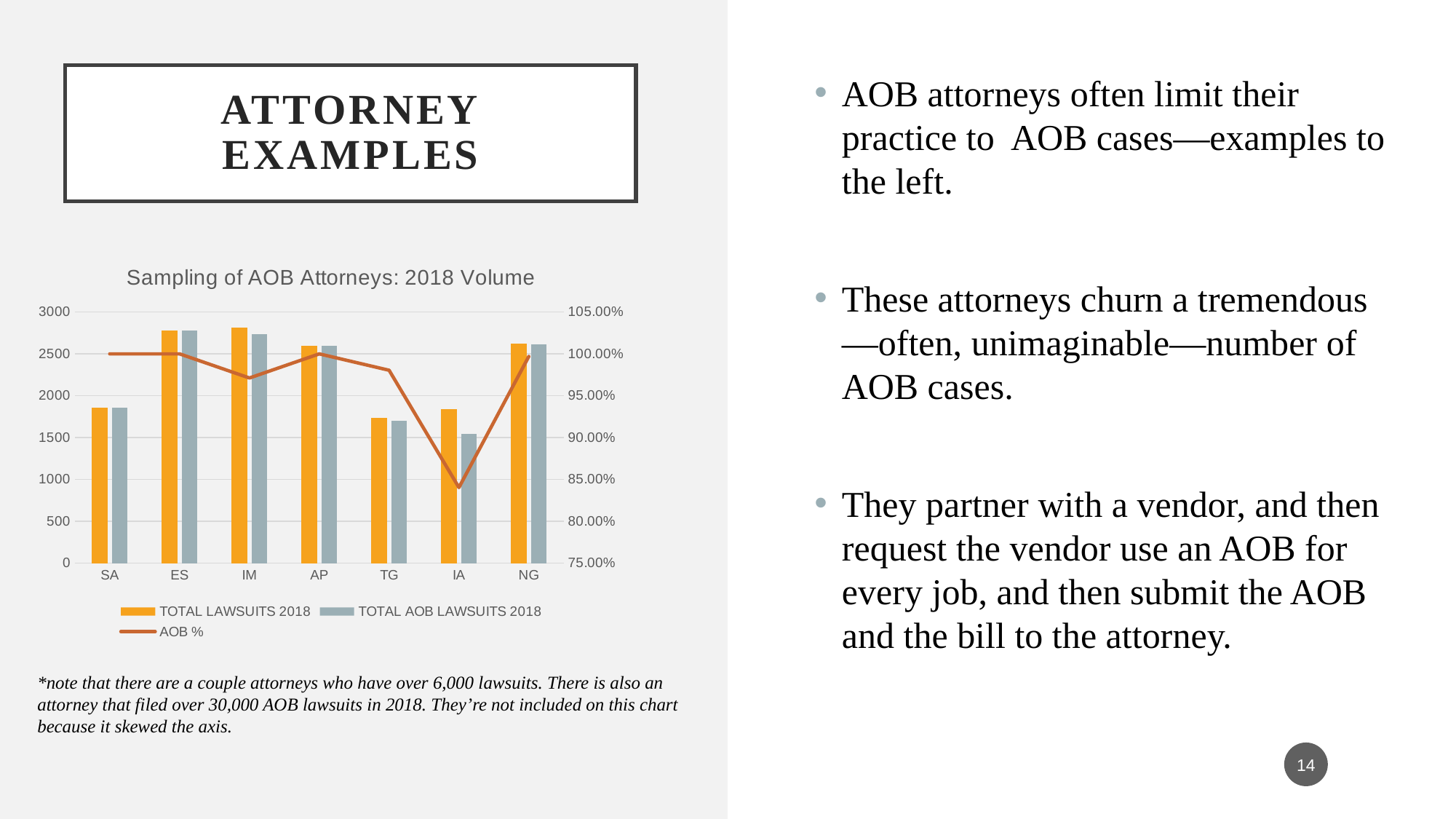

# Attorney examples
AOB attorneys often limit their practice to  AOB cases—examples to the left.

These attorneys churn a tremendous—often, unimaginable—number of AOB cases.

They partner with a vendor, and then request the vendor use an AOB for every job, and then submit the AOB and the bill to the attorney.

### Chart: Sampling of AOB Attorneys: 2018 Volume

| Category | TOTAL LAWSUITS 2018 | TOTAL AOB LAWSUITS 2018 | AOB % |
|---|---|---|---|
| SA | 1858.0 | 1858.0 | 1.0 |
| ES | 2782.0 | 2782.0 | 1.0 |
| IM | 2815.0 | 2734.0 | 0.9712255772646536 |
| AP | 2598.0 | 2598.0 | 1.0 |
| TG | 1737.0 | 1703.0 | 0.9804260218767991 |
| IA | 1841.0 | 1547.0 | 0.8403041825095057 |
| NG | 2623.0 | 2615.0 | 0.9969500571864277 |
*note that there are a couple attorneys who have over 6,000 lawsuits. There is also an attorney that filed over 30,000 AOB lawsuits in 2018. They’re not included on this chart because it skewed the axis.
14